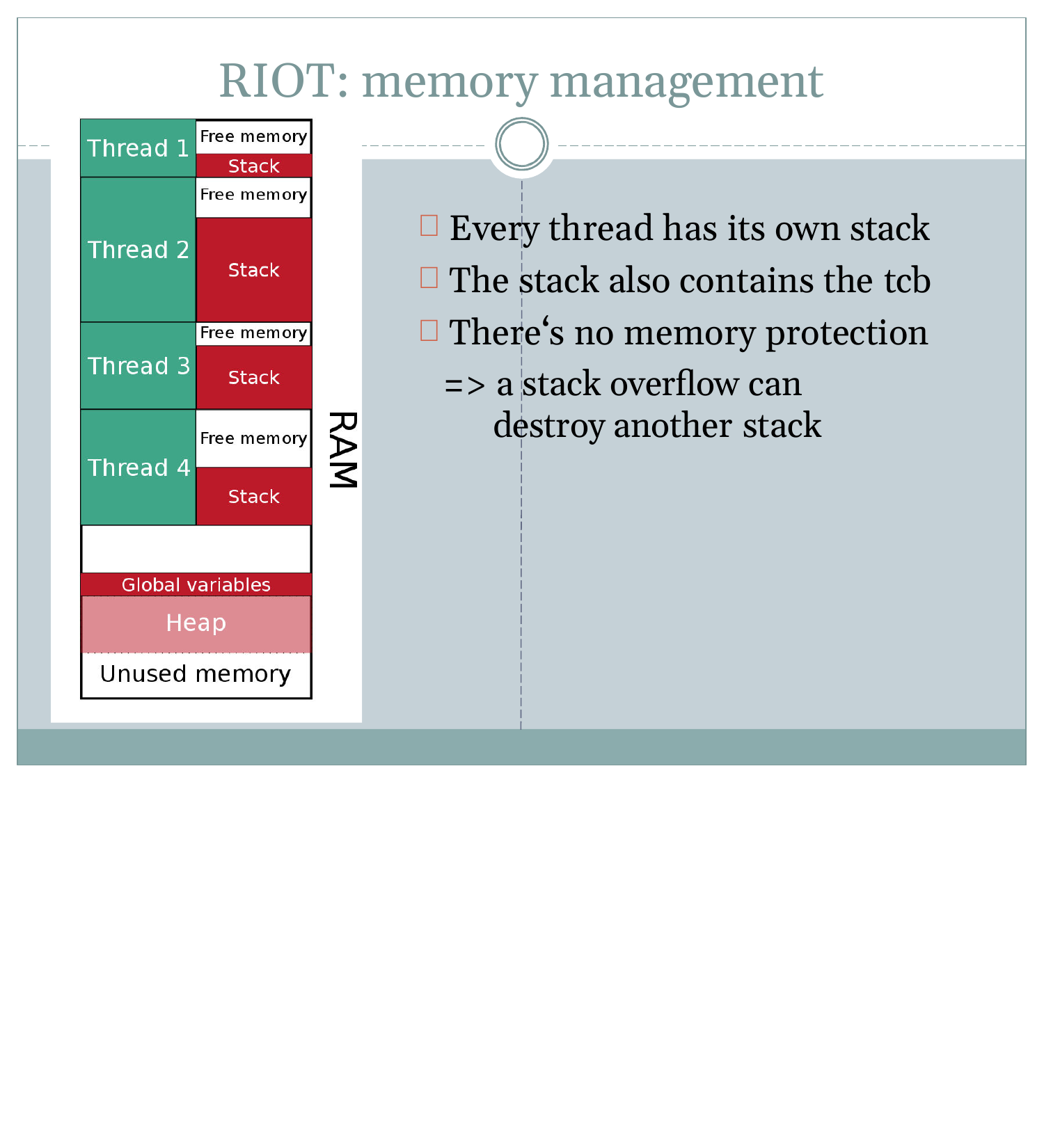

# RIOT: memory management

Every thread has its own stack
The stack also contains the tcb
There‘s no memory protection
=> a stack overflow can
destroy another stack